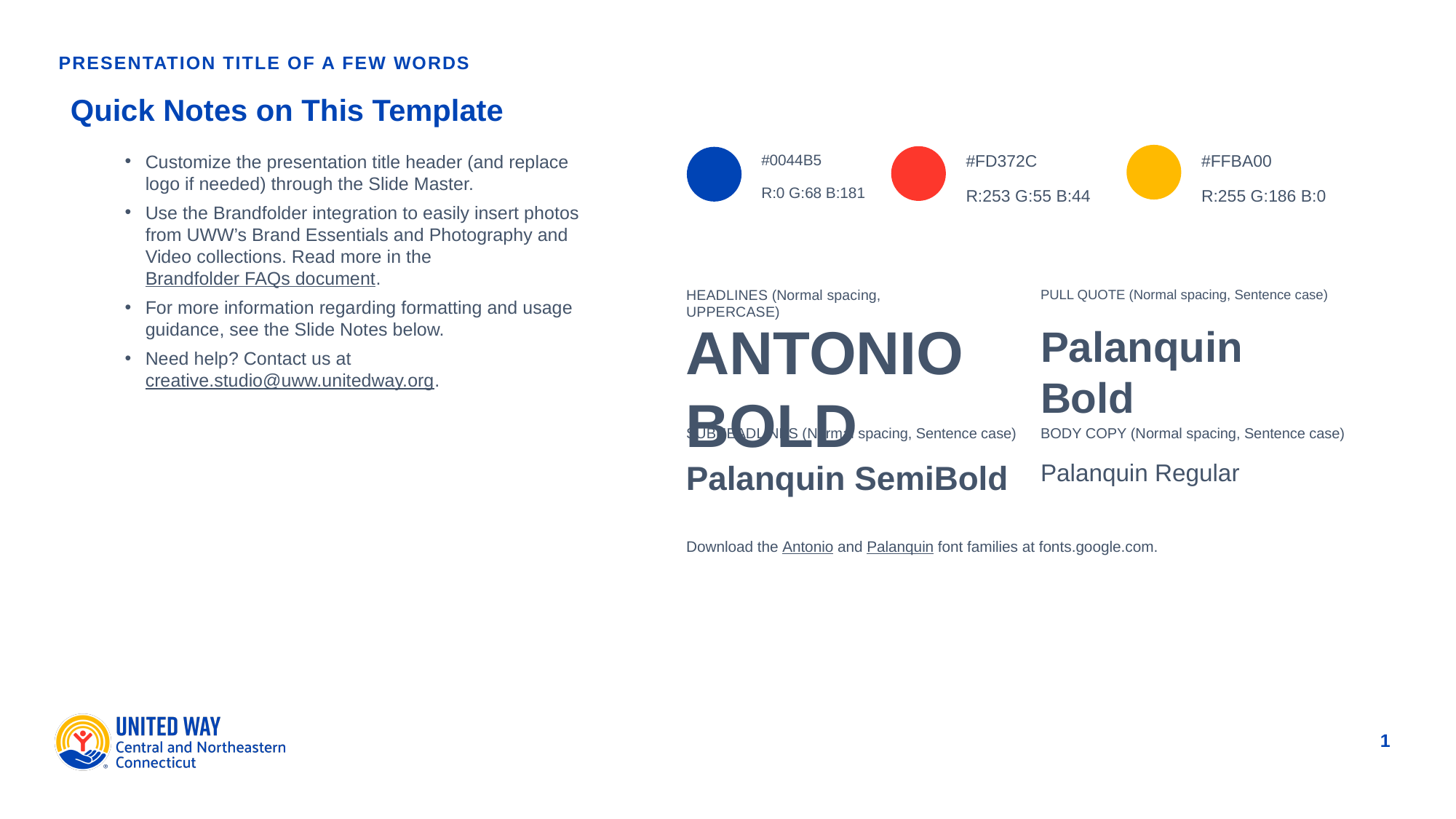

Quick Notes on This Template
Customize the presentation title header (and replace logo if needed) through the Slide Master.
Use the Brandfolder integration to easily insert photos from UWW’s Brand Essentials and Photography and Video collections. Read more in the Brandfolder FAQs document.
For more information regarding formatting and usage guidance, see the Slide Notes below.
Need help? Contact us at creative.studio@uww.unitedway.org.
#0044B5
R:0 G:68 B:181

#FD372C
R:253 G:55 B:44

#FFBA00
R:255 G:186 B:0

HEADLINES (Normal spacing, UPPERCASE)
PULL QUOTE (Normal spacing, Sentence case)
ANTONIO BOLD
Palanquin Bold
SUBHEADLINES (Normal spacing, Sentence case)
BODY COPY (Normal spacing, Sentence case)
Palanquin SemiBold
Palanquin Regular
Download the Antonio and Palanquin font families at fonts.google.com.